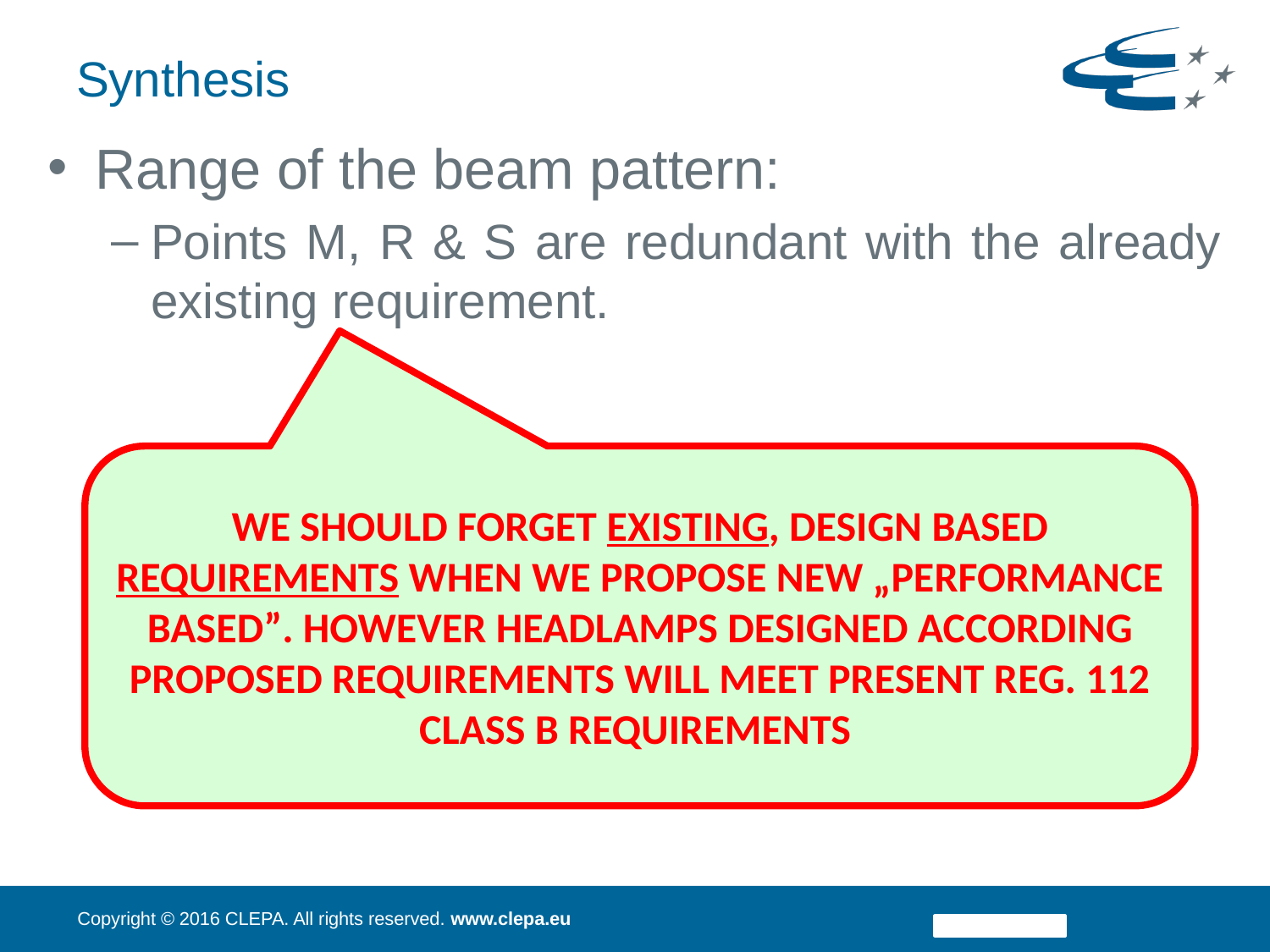

# Synthesis
Range of the beam pattern:
Points M, R & S are redundant with the already existing requirement.

WE SHOULD FORGET EXISTING, DESIGN BASED REQUIREMENTS WHEN WE PROPOSE NEW „PERFORMANCE BASED”. HOWEVER HEADLAMPS DESIGNED ACCORDING PROPOSED REQUIREMENTS WILL MEET PRESENT REG. 112 CLASS B REQUIREMENTS